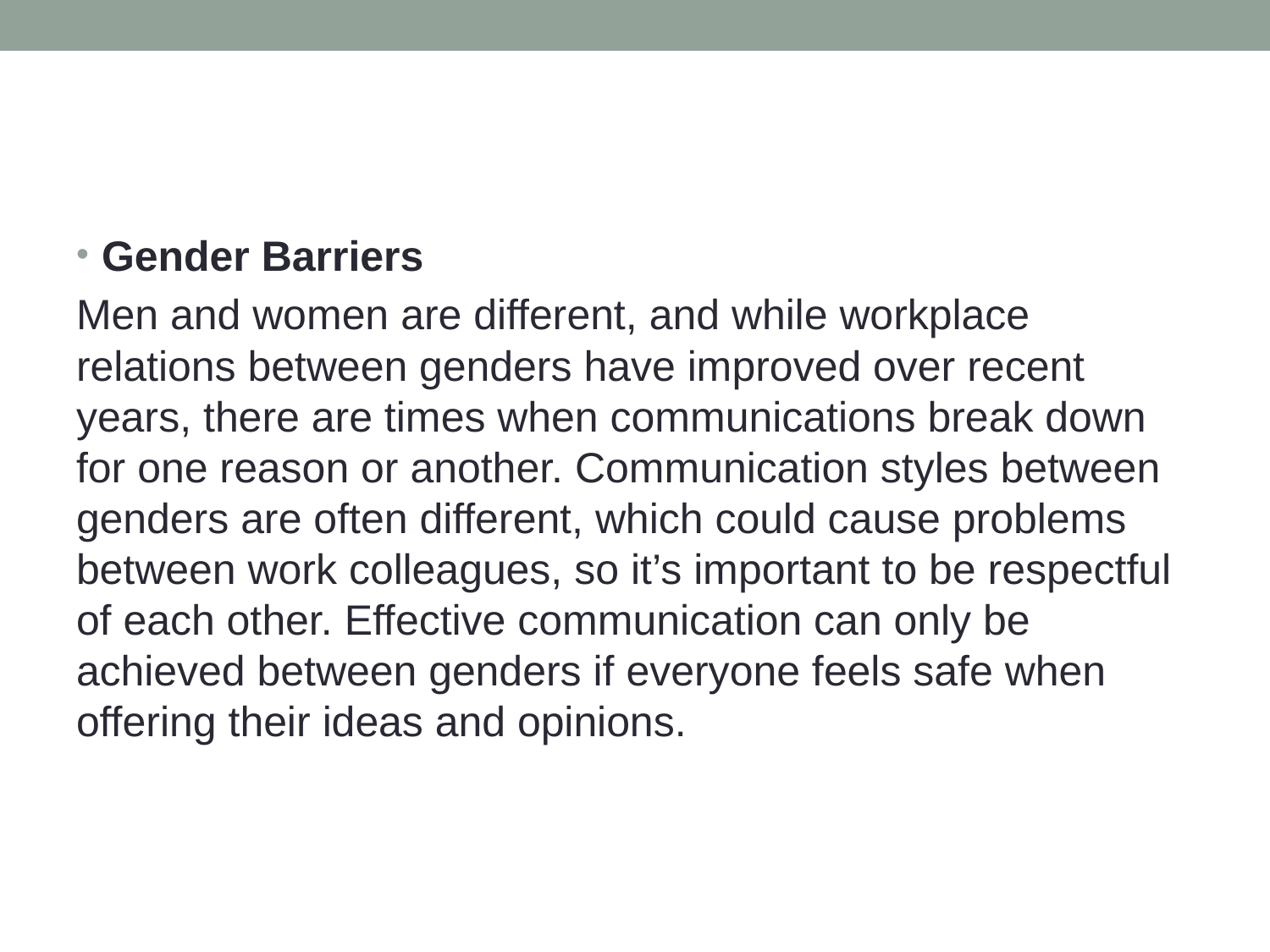

#
Gender Barriers
Men and women are different, and while workplace relations between genders have improved over recent years, there are times when communications break down for one reason or another. Communication styles between genders are often different, which could cause problems between work colleagues, so it’s important to be respectful of each other. Effective communication can only be achieved between genders if everyone feels safe when offering their ideas and opinions.